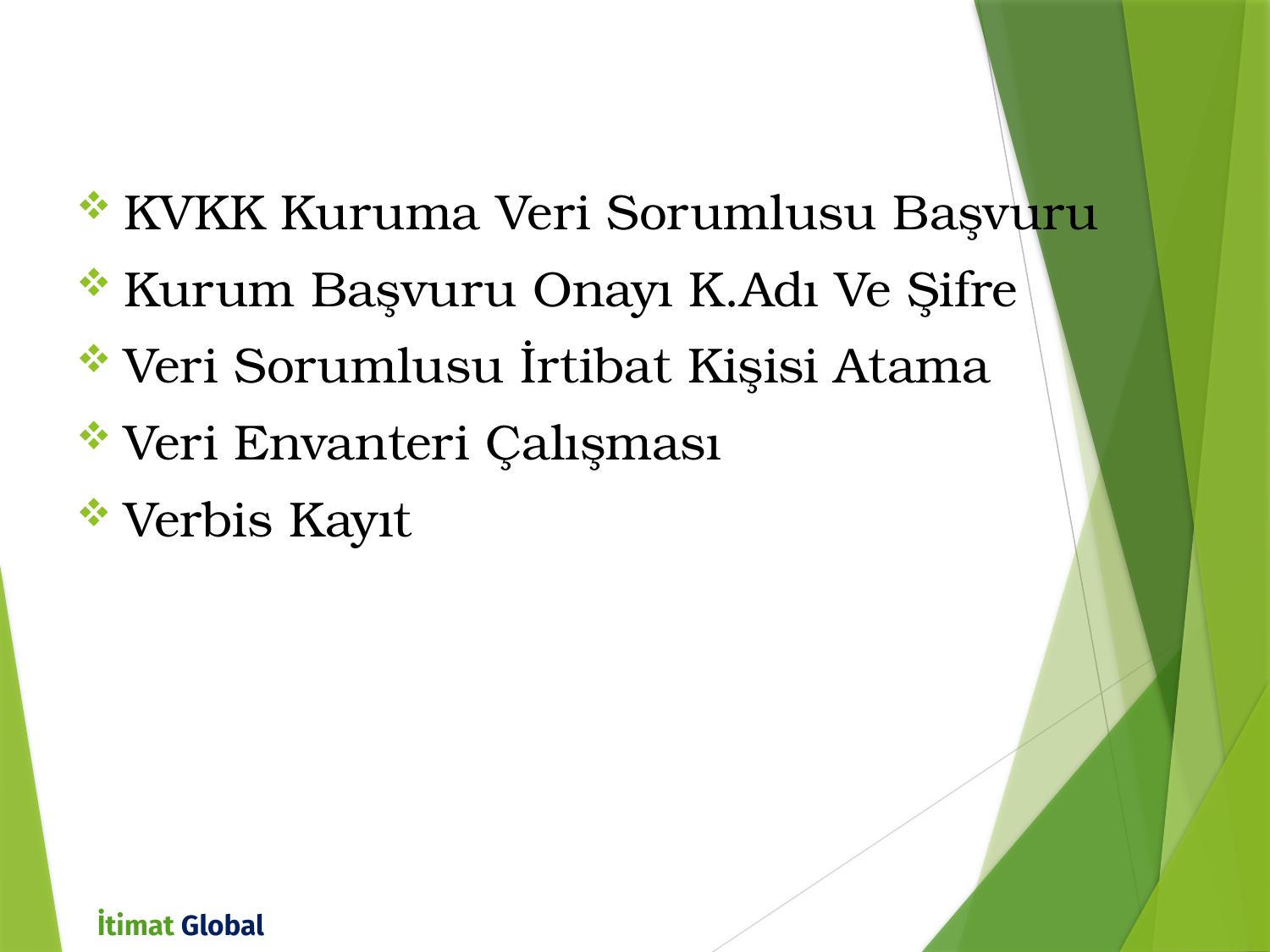

KVKK Kuruma Veri Sorumlusu Başvuru
Kurum Başvuru Onayı K.Adı Ve Şifre
Veri Sorumlusu İrtibat Kişisi Atama
Veri Envanteri Çalışması
Verbis Kayıt

İtimat Global